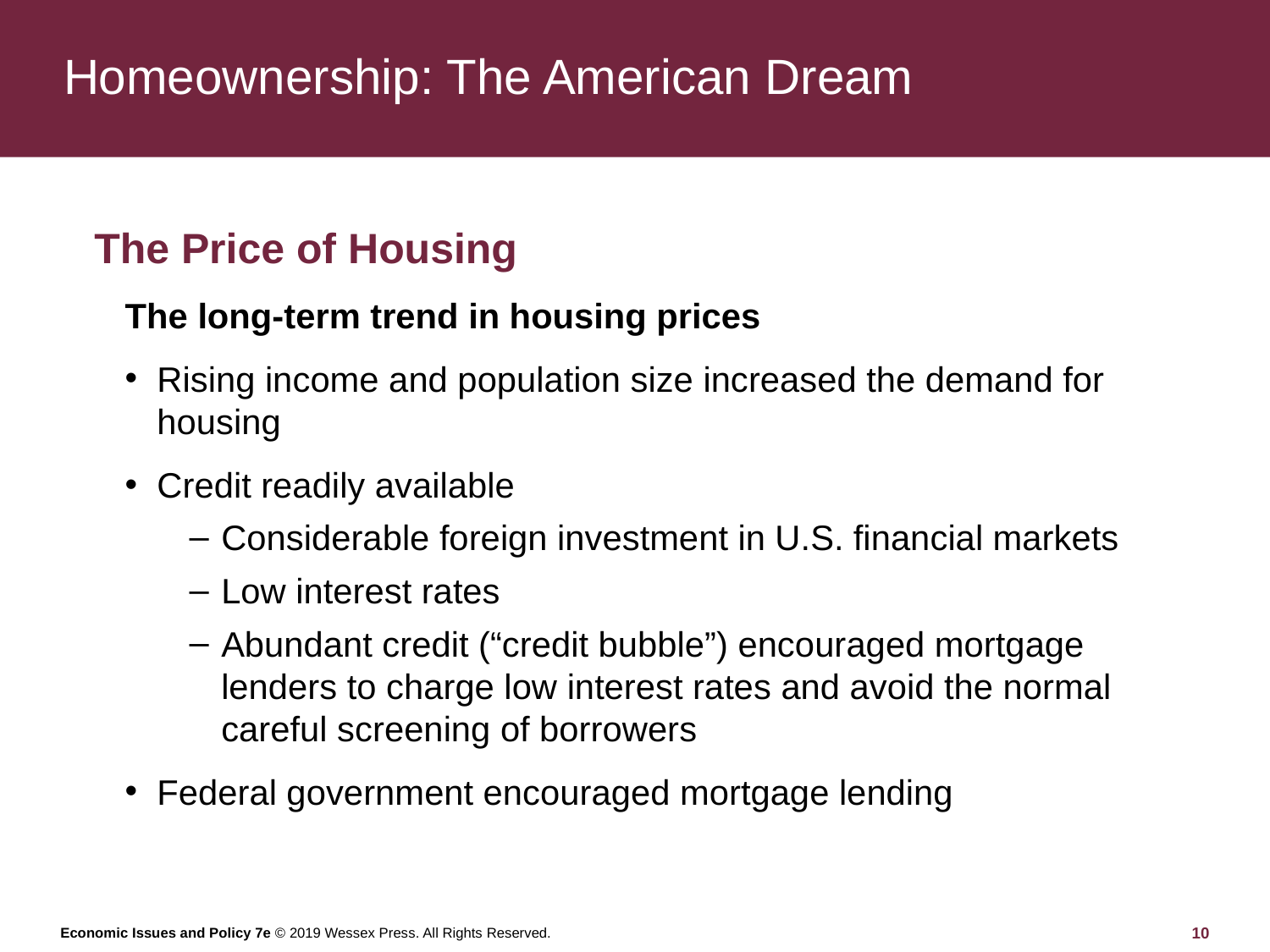

# Homeownership: The American Dream
The Price of Housing
The long-term trend in housing prices
Rising income and population size increased the demand for housing
Credit readily available
Considerable foreign investment in U.S. financial markets
Low interest rates
Abundant credit (“credit bubble”) encouraged mortgage lenders to charge low interest rates and avoid the normal careful screening of borrowers
Federal government encouraged mortgage lending